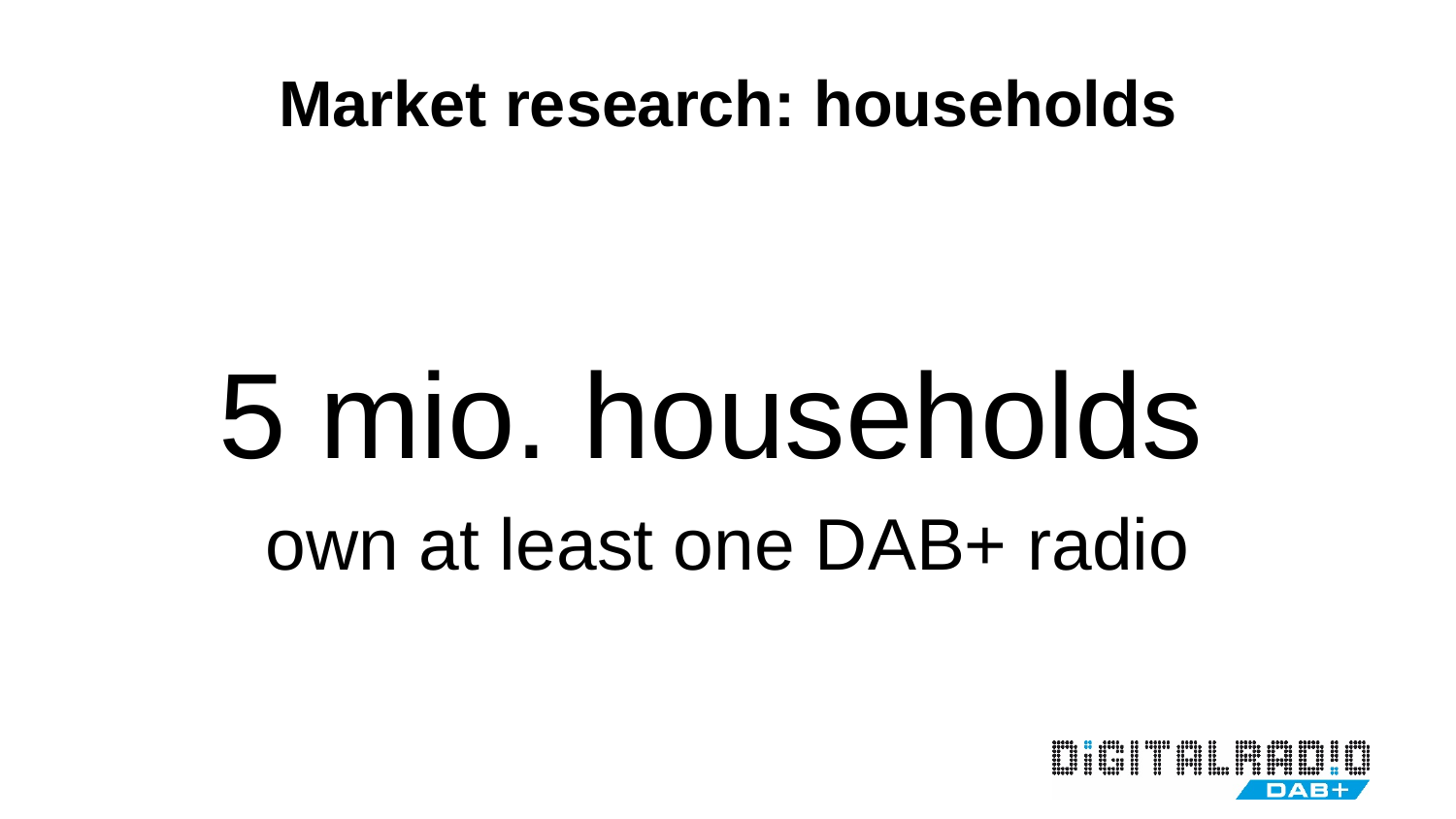

# Market research: households
5 mio. households
own at least one DAB+ radio